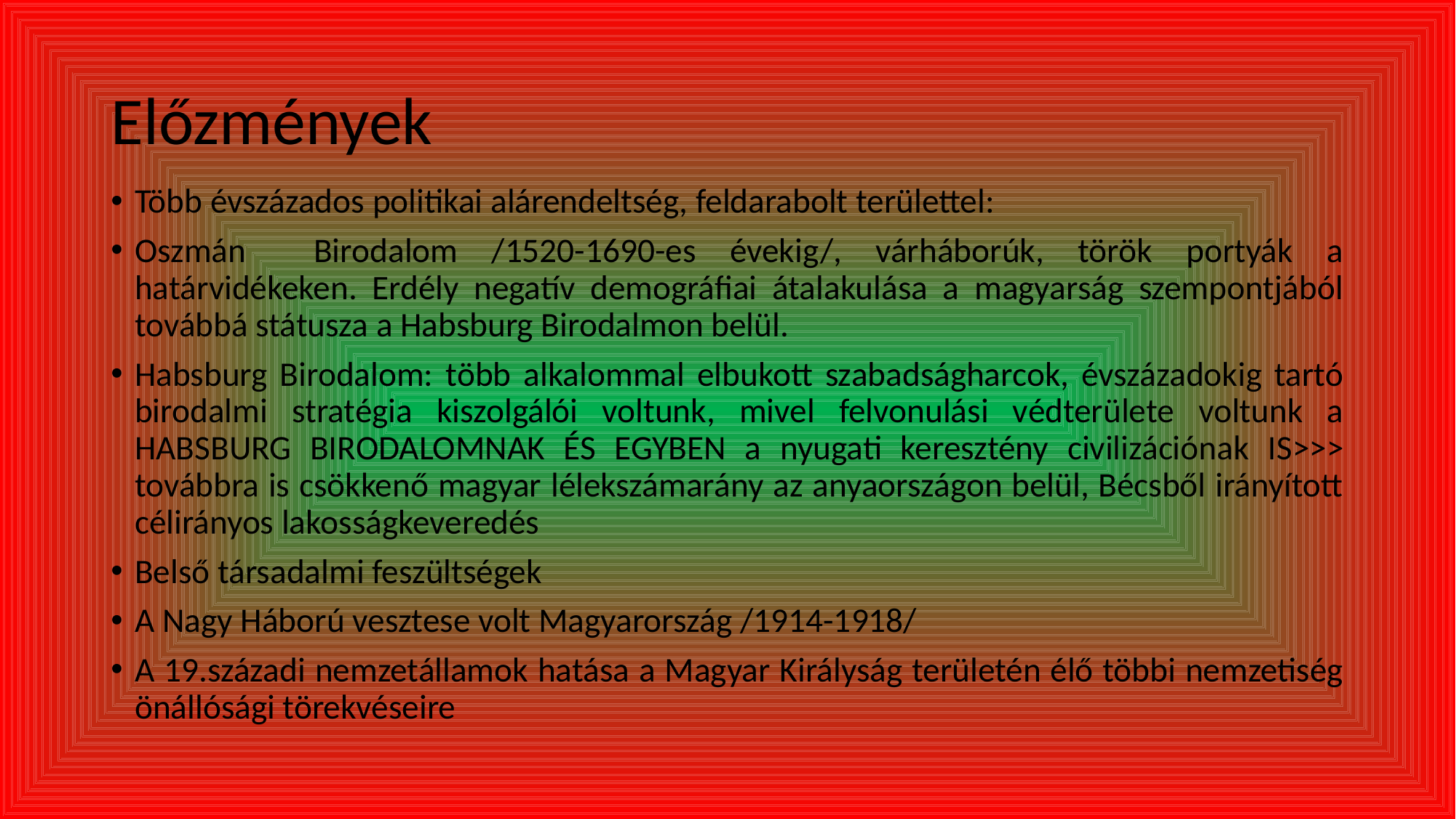

# Előzmények
Több évszázados politikai alárendeltség, feldarabolt területtel:
Oszmán  Birodalom /1520-1690-es évekig/, várháborúk, török portyák a határvidékeken. Erdély negatív demográfiai átalakulása a magyarság szempontjából továbbá státusza a Habsburg Birodalmon belül.
Habsburg Birodalom: több alkalommal elbukott szabadságharcok, évszázadokig tartó birodalmi stratégia kiszolgálói voltunk, mivel felvonulási védterülete voltunk a HABSBURG BIRODALOMNAK ÉS EGYBEN a nyugati keresztény civilizációnak IS>>> továbbra is csökkenő magyar lélekszámarány az anyaországon belül, Bécsből irányított célirányos lakosságkeveredés
Belső társadalmi feszültségek
A Nagy Háború vesztese volt Magyarország /1914-1918/
A 19.századi nemzetállamok hatása a Magyar Királyság területén élő többi nemzetiség önállósági törekvéseire